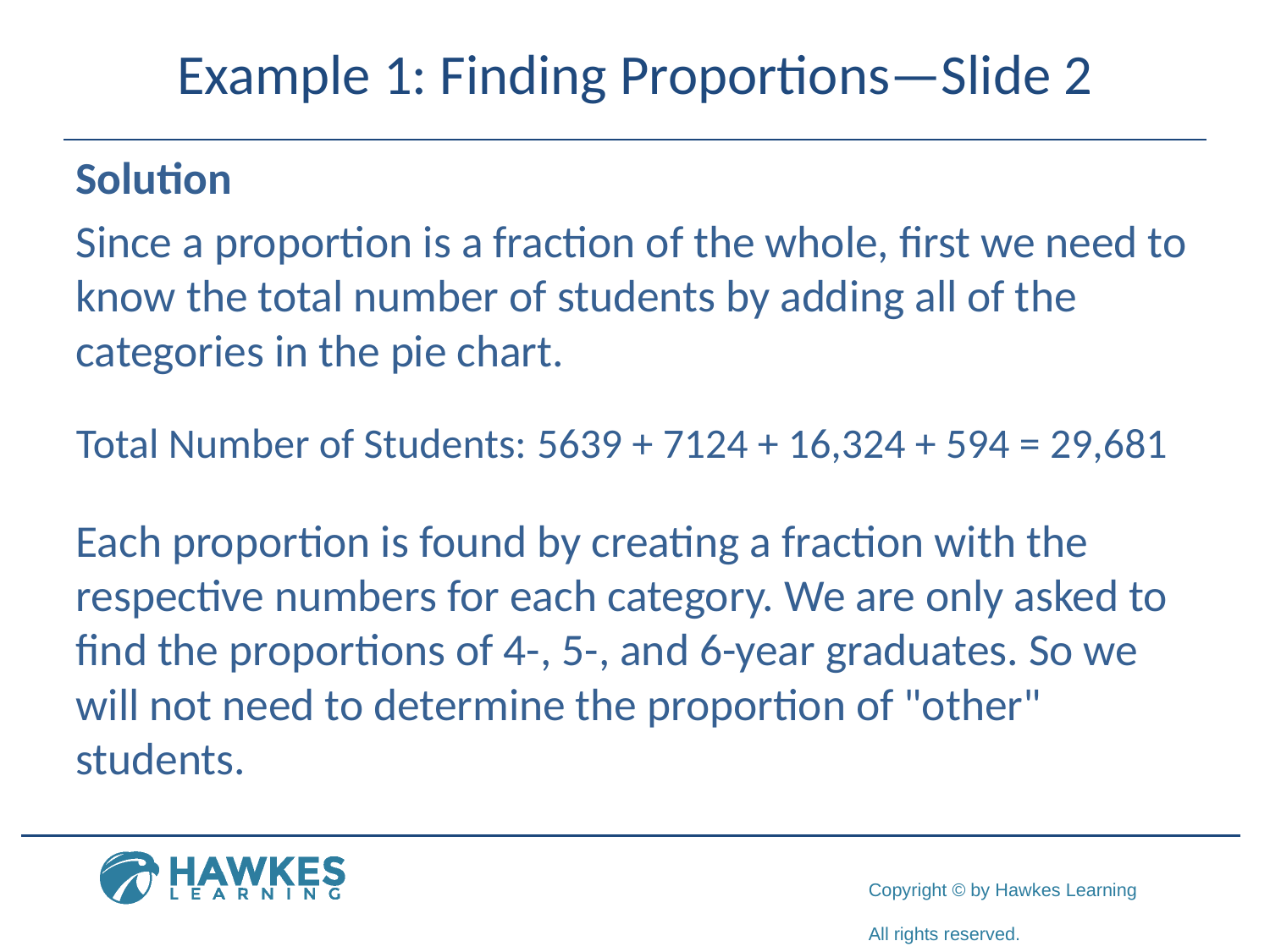

# Example 1: Finding Proportions—Slide 2
Solution
Since a proportion is a fraction of the whole, first we need to know the total number of students by adding all of the categories in the pie chart.

Total Number of Students: 5639 + 7124 + 16,324 + 594 = 29,681

Each proportion is found by creating a fraction with the respective numbers for each category. We are only asked to find the proportions of 4-, 5-, and 6-year graduates. So we will not need to determine the proportion of "other" students.